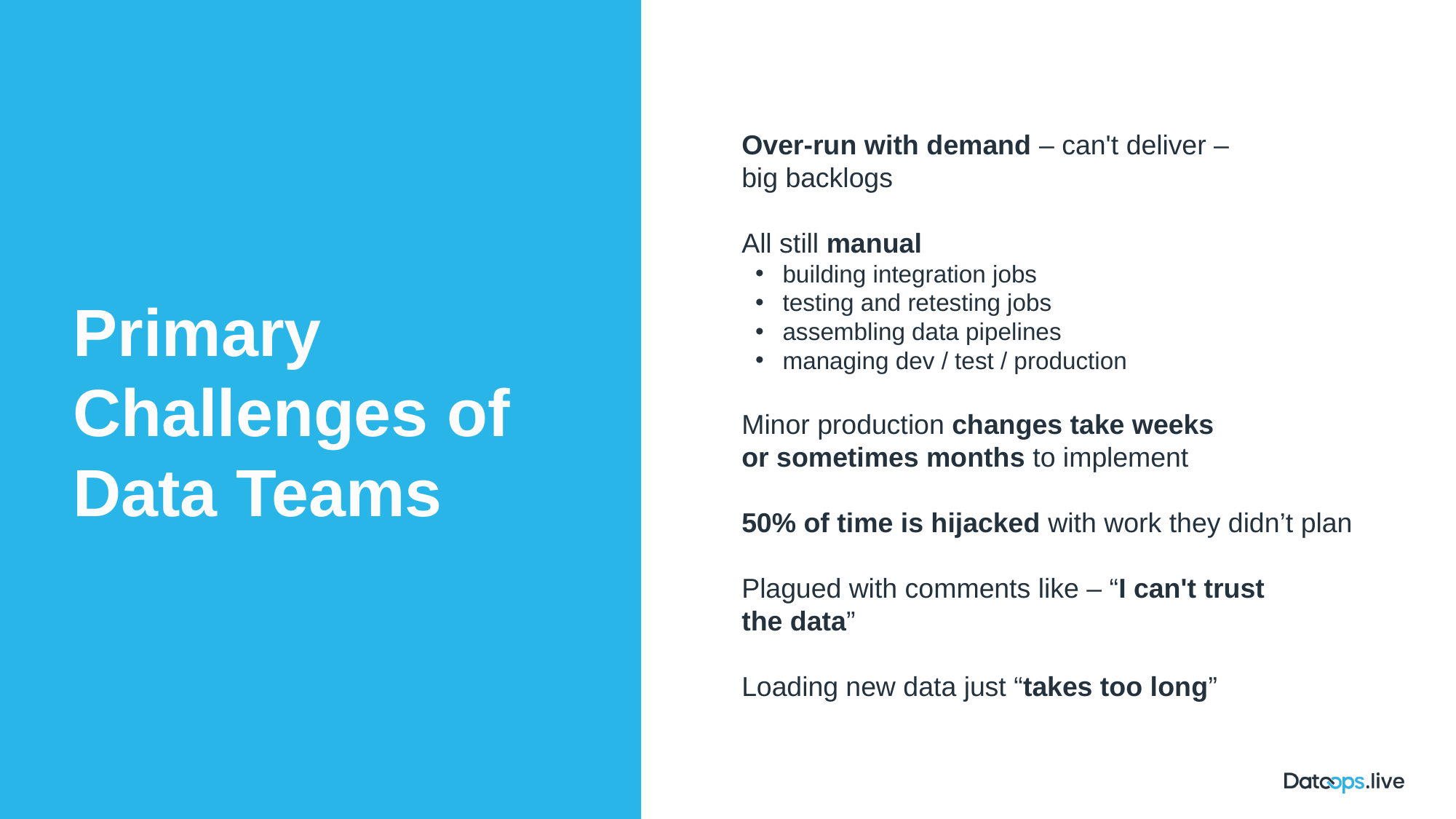

# Primary Challenges of Data Teams
Over-run with demand – can't deliver – big backlogs

All still manual
building integration jobs
testing and retesting jobs
assembling data pipelines
managing dev / test / production

Minor production changes take weeks or sometimes months to implement

50% of time is hijacked with work they didn’t plan

Plagued with comments like – “I can't trust the data”

Loading new data just “takes too long”